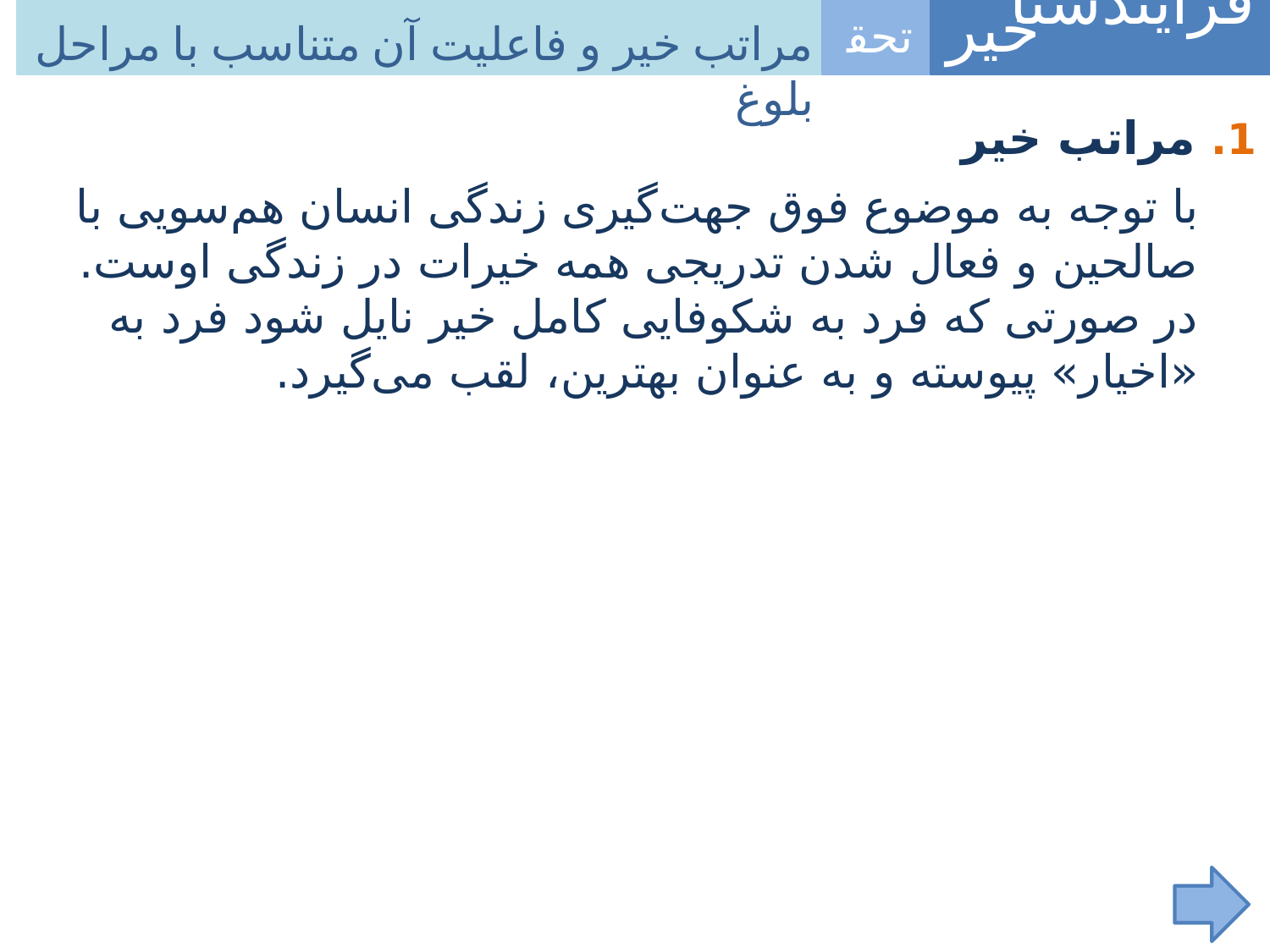

فرآیندشناسی
خیر
تحقق
مراتب خیر و فاعلیت آن متناسب با مراحل بلوغ

1. مراتب خیر
با توجه به موضوع فوق جهت‌گیری زندگی انسان هم‌سویی با صالحین و فعال شدن تدریجی همه خیرات در زندگی اوست. در صورتی که فرد به شکوفایی کامل خیر نایل شود فرد به «اخیار» پیوسته و به عنوان بهترین، لقب می‌گیرد.